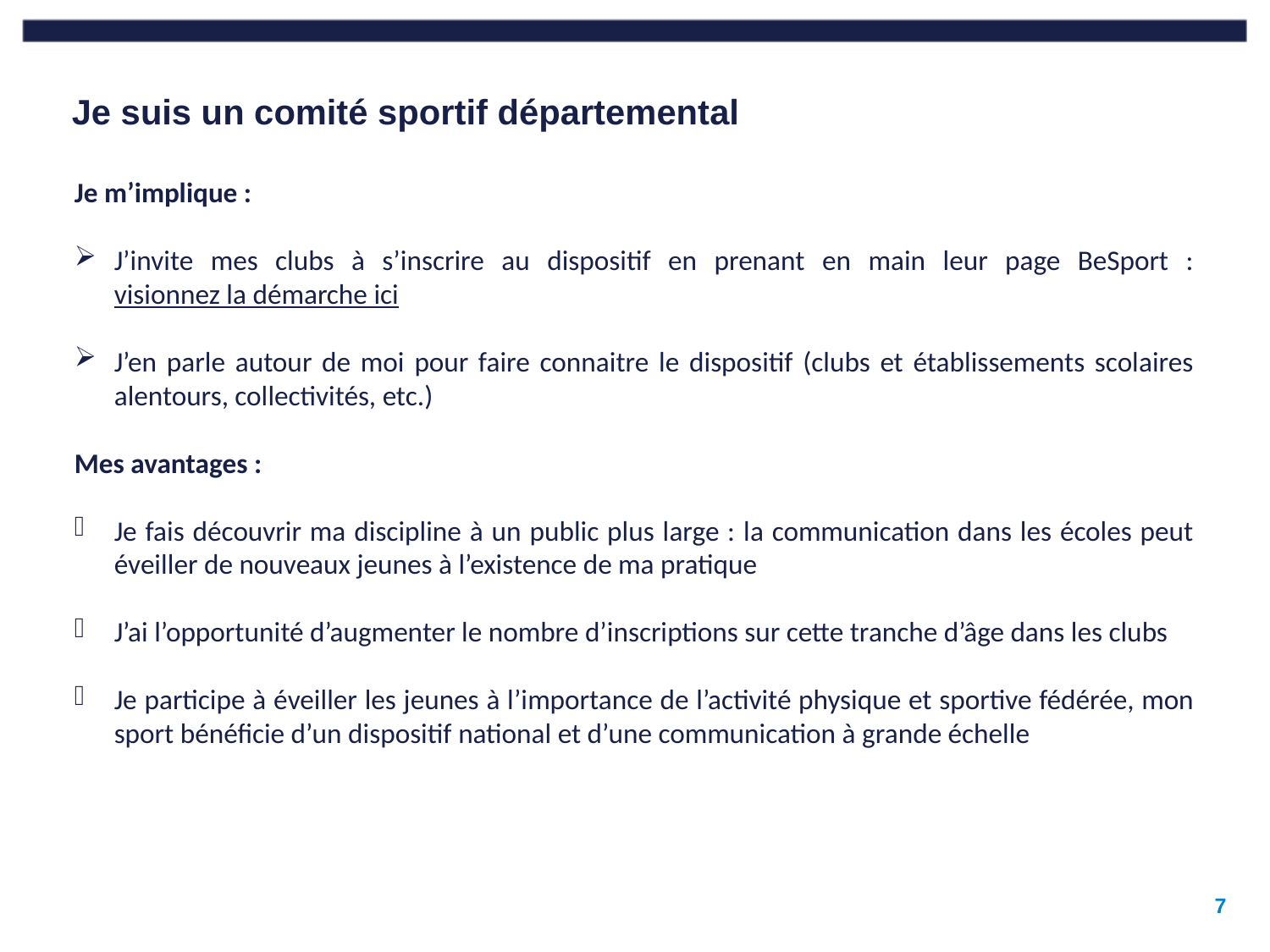

# Je suis un comité sportif départemental
Je m’implique :

J’invite mes clubs à s’inscrire au dispositif en prenant en main leur page BeSport : visionnez la démarche ici

J’en parle autour de moi pour faire connaitre le dispositif (clubs et établissements scolaires alentours, collectivités, etc.)

Mes avantages :

Je fais découvrir ma discipline à un public plus large : la communication dans les écoles peut éveiller de nouveaux jeunes à l’existence de ma pratique

J’ai l’opportunité d’augmenter le nombre d’inscriptions sur cette tranche d’âge dans les clubs

Je participe à éveiller les jeunes à l’importance de l’activité physique et sportive fédérée, mon sport bénéficie d’un dispositif national et d’une communication à grande échelle